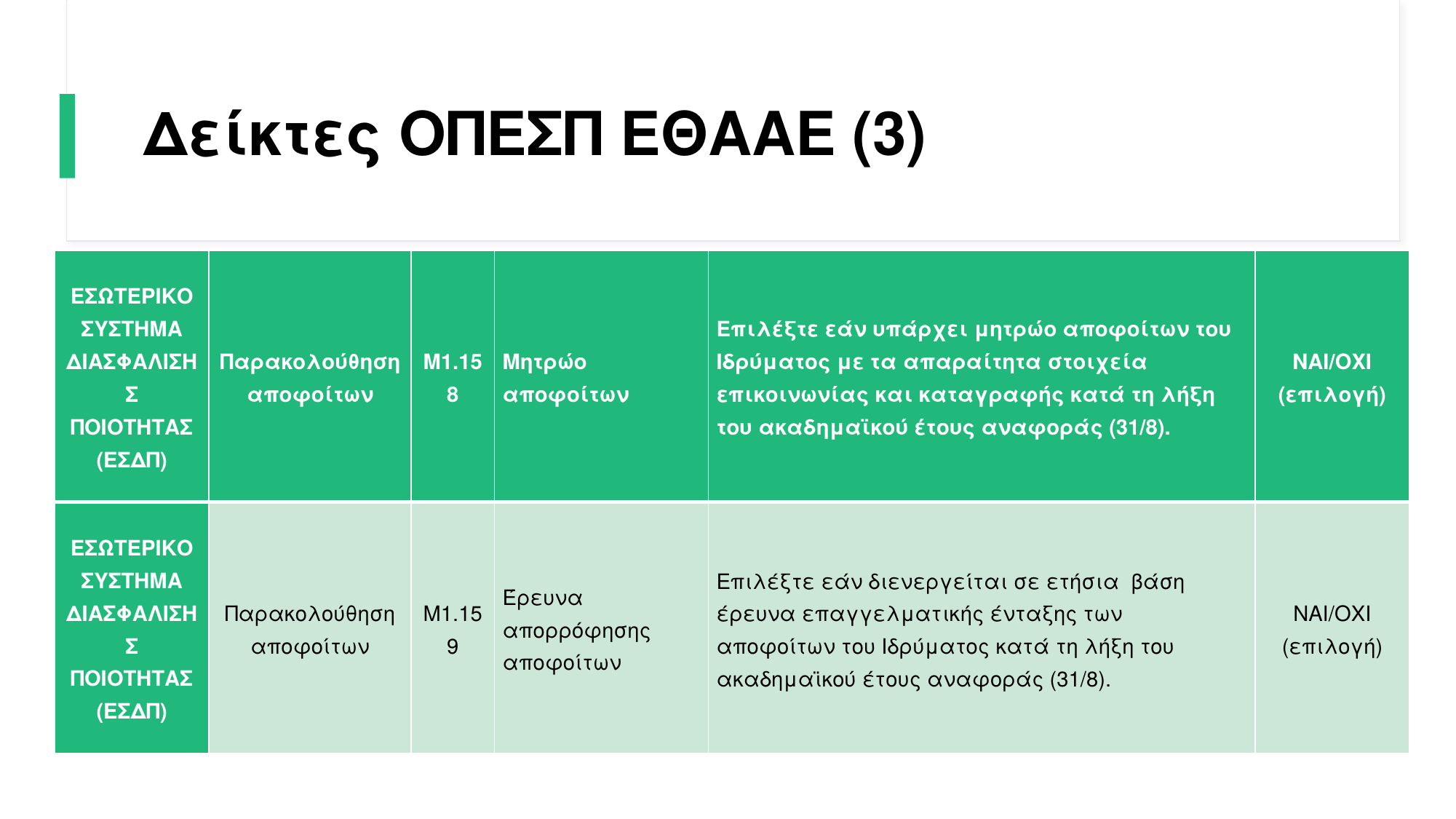

# Δείκτες ΟΠΕΣΠ ΕΘΑΑΕ (3)
| ΕΣΩΤΕΡΙΚΟ ΣΥΣΤΗΜΑ ΔΙΑΣΦΑΛΙΣΗΣ ΠΟΙΟΤΗΤΑΣ (ΕΣΔΠ) | Παρακολούθηση αποφοίτων | M1.158 | Μητρώο αποφοίτων | Επιλέξτε εάν υπάρχει μητρώο αποφοίτων του Ιδρύματος με τα απαραίτητα στοιχεία επικοινωνίας και καταγραφής κατά τη λήξη του ακαδημαϊκού έτους αναφοράς (31/8). | ΝΑΙ/ΟΧΙ (επιλογή) |
| --- | --- | --- | --- | --- | --- |
| ΕΣΩΤΕΡΙΚΟ ΣΥΣΤΗΜΑ ΔΙΑΣΦΑΛΙΣΗΣ ΠΟΙΟΤΗΤΑΣ (ΕΣΔΠ) | Παρακολούθηση αποφοίτων | M1.159 | Έρευνα απορρόφησης αποφοίτων | Επιλέξτε εάν διενεργείται σε ετήσια βάση έρευνα επαγγελματικής ένταξης των αποφοίτων του Ιδρύματος κατά τη λήξη του ακαδημαϊκού έτους αναφοράς (31/8). | ΝΑΙ/ΟΧΙ (επιλογή) |